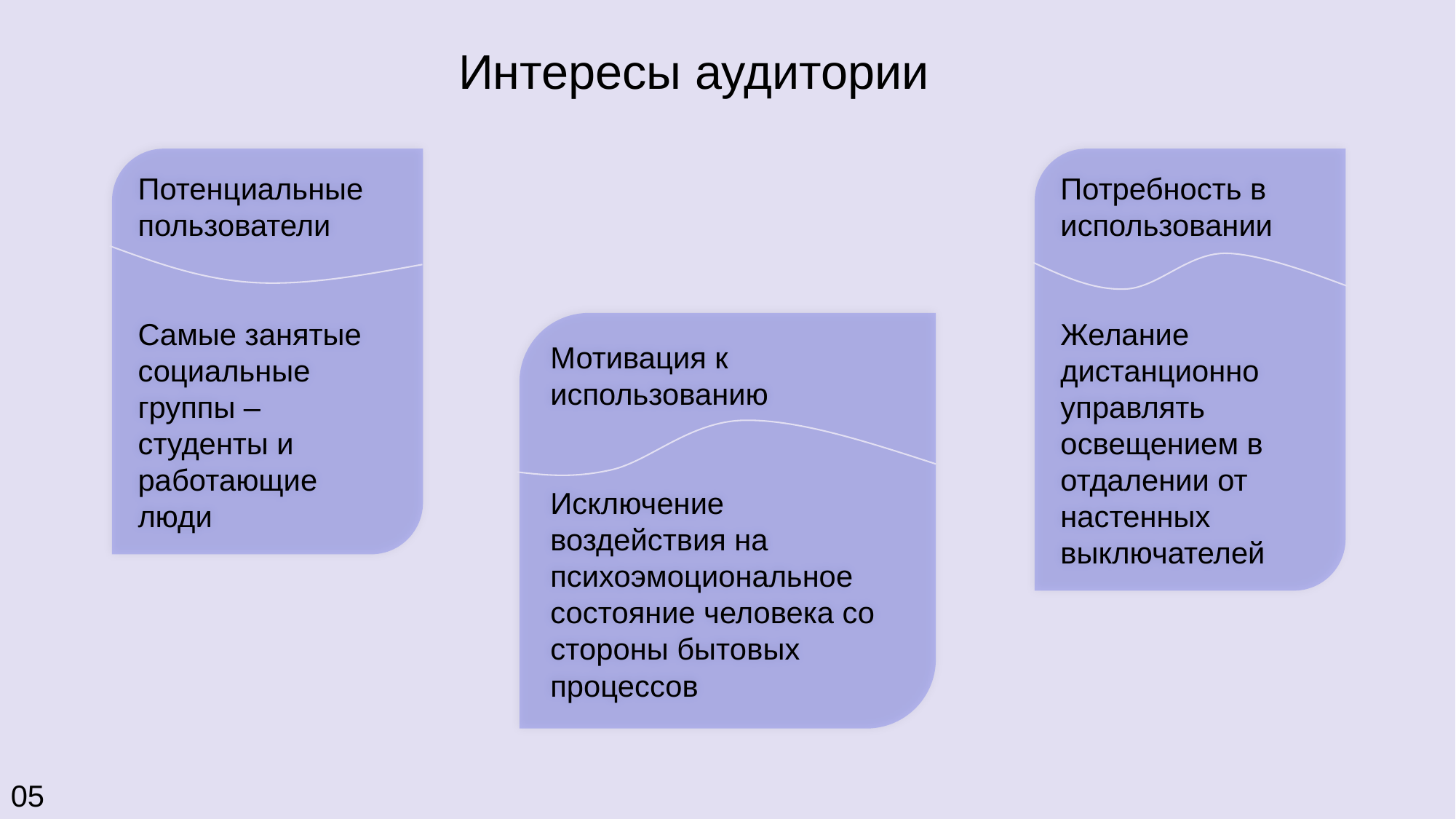

Интересы аудитории
Потенциальные пользователи

Самые занятые социальные группы – студенты и работающие люди
Потребность в использовании

Желание дистанционно управлять освещением в отдалении от настенных выключателей

Мотивация к использованию

Исключение воздействия на психоэмоциональное состояние человека со стороны бытовых процессов

05